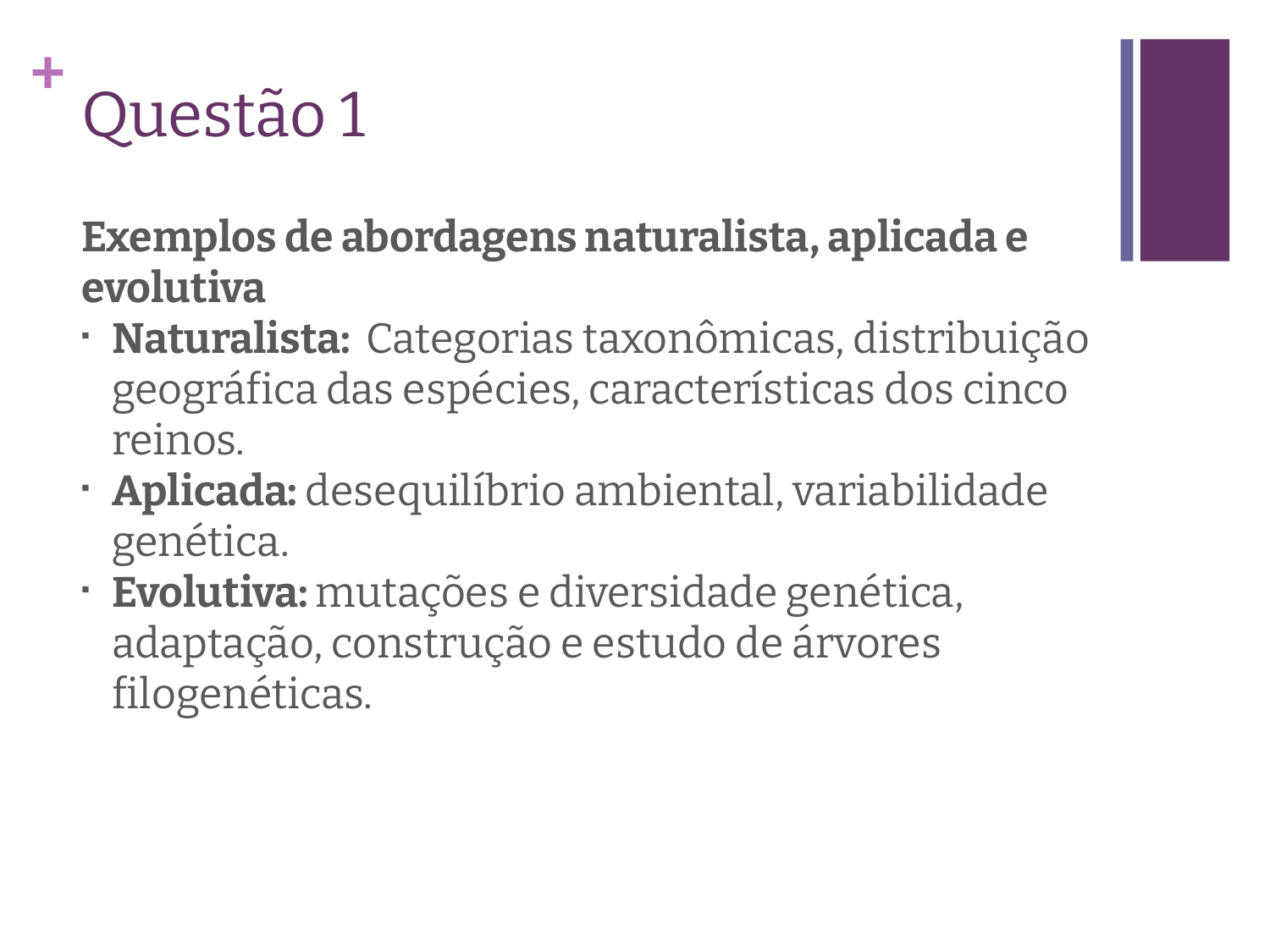

Questão 1
Exemplos de abordagens naturalista, aplicada e evolutiva
Naturalista:  Categorias taxonômicas, distribuição geográfica das espécies, características dos cinco reinos.
Aplicada: desequilíbrio ambiental, variabilidade  genética.
Evolutiva: mutações e diversidade genética, adaptação, construção e estudo de árvores filogenéticas.